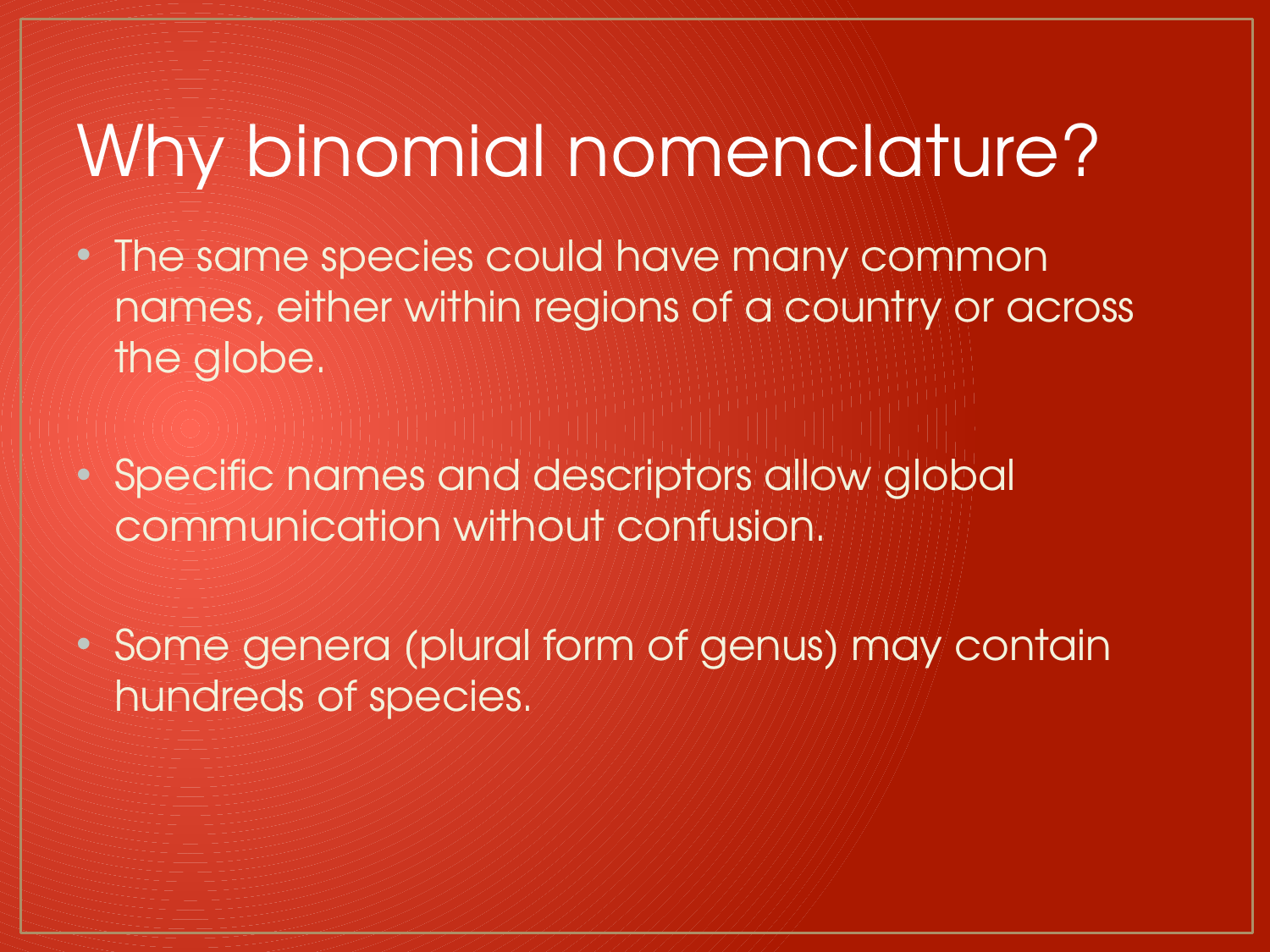

# Why binomial nomenclature?
The same species could have many common names, either within regions of a country or across the globe.

Specific names and descriptors allow global communication without confusion.

Some genera (plural form of genus) may contain hundreds of species.